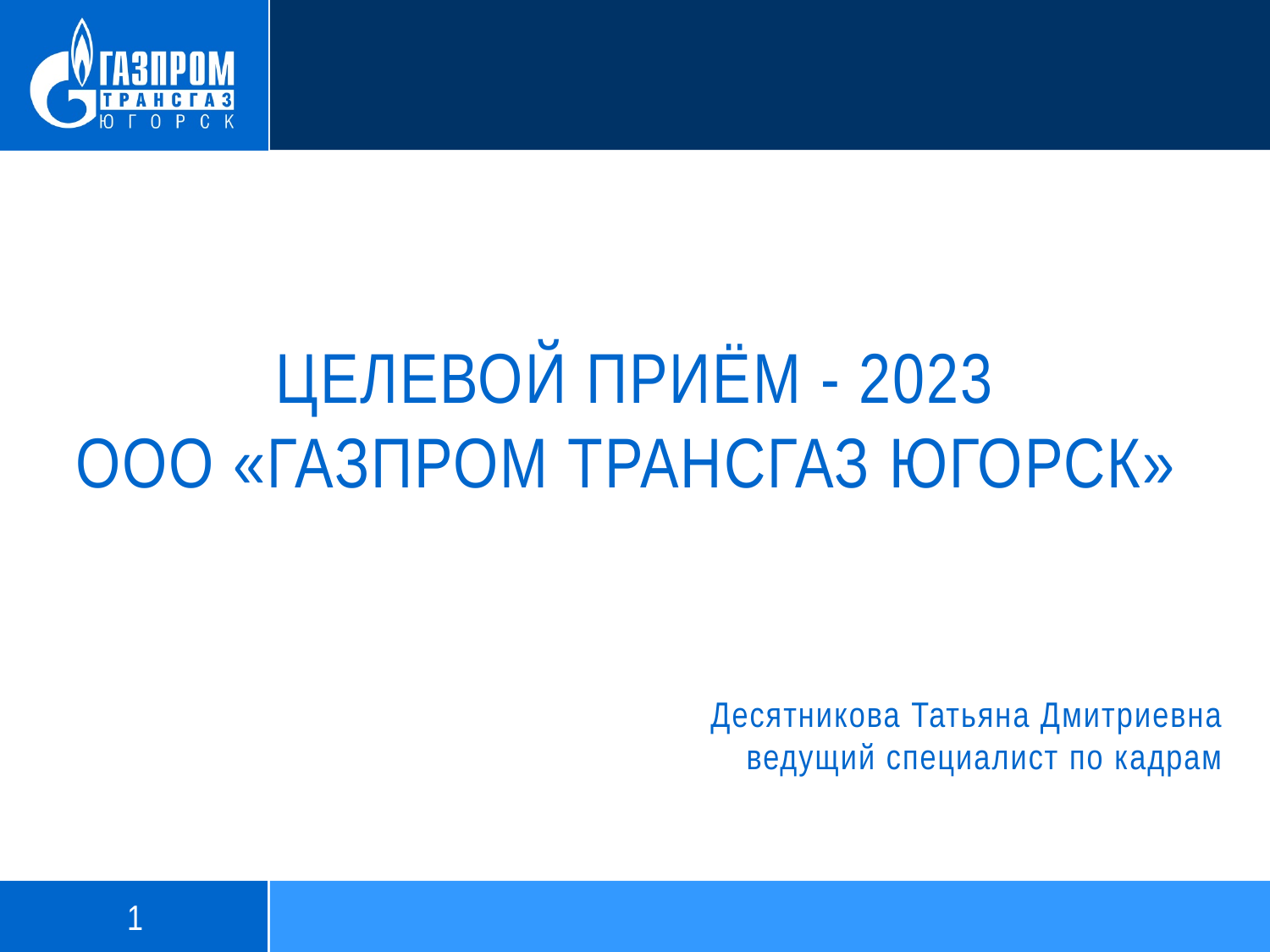

ЦЕЛЕВОЙ ПРИЁМ - 2023
ООО «ГАЗПРОМ ТРАНСГАЗ ЮГОРСК»
Десятникова Татьяна Дмитриевна
ведущий специалист по кадрам